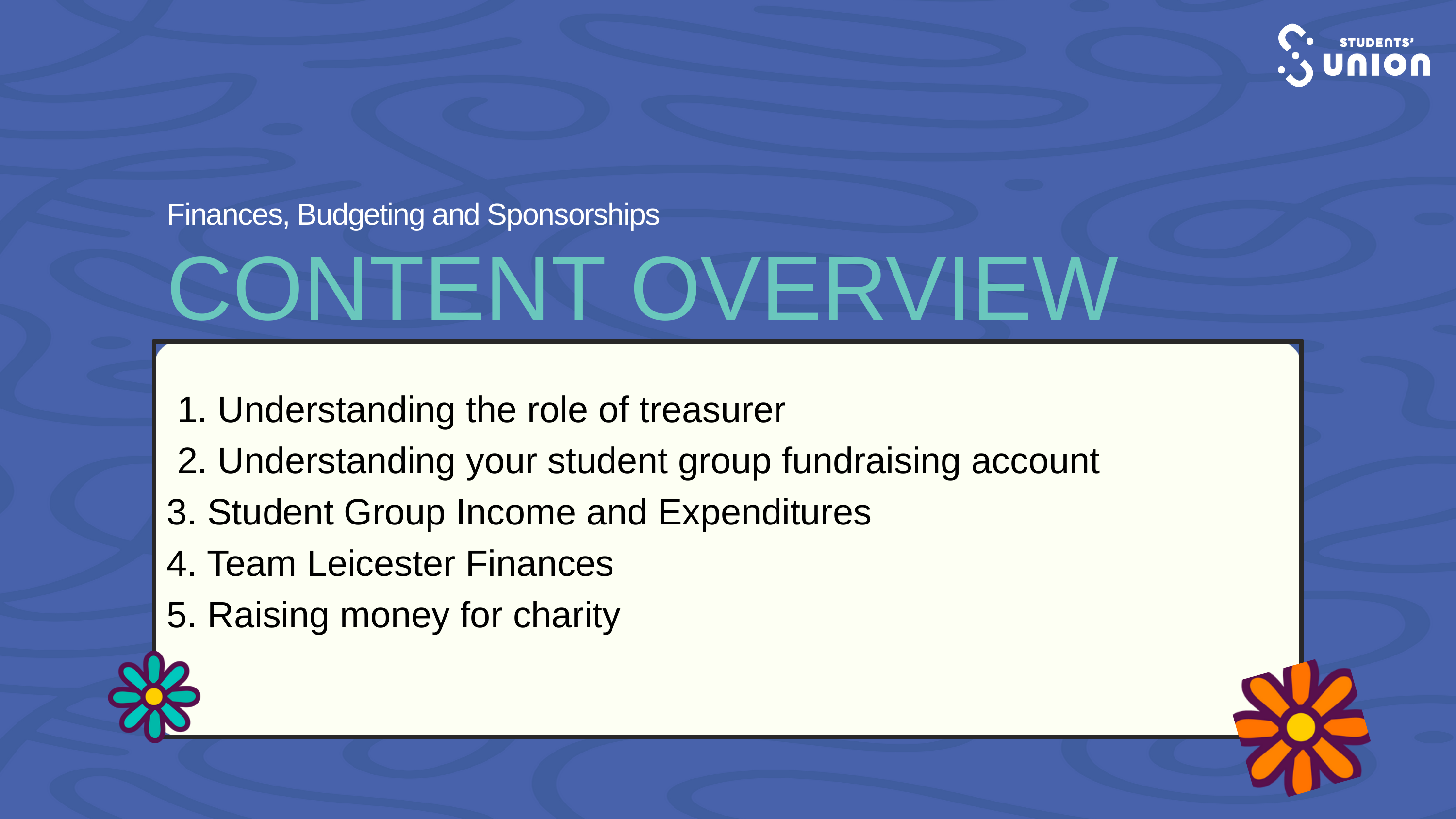

Finances, Budgeting and Sponsorships
CONTENT OVERVIEW

 1. Understanding the role of treasurer
 2. Understanding your student group fundraising account
3. Student Group Income and Expenditures
4. Team Leicester Finances
5. Raising money for charity